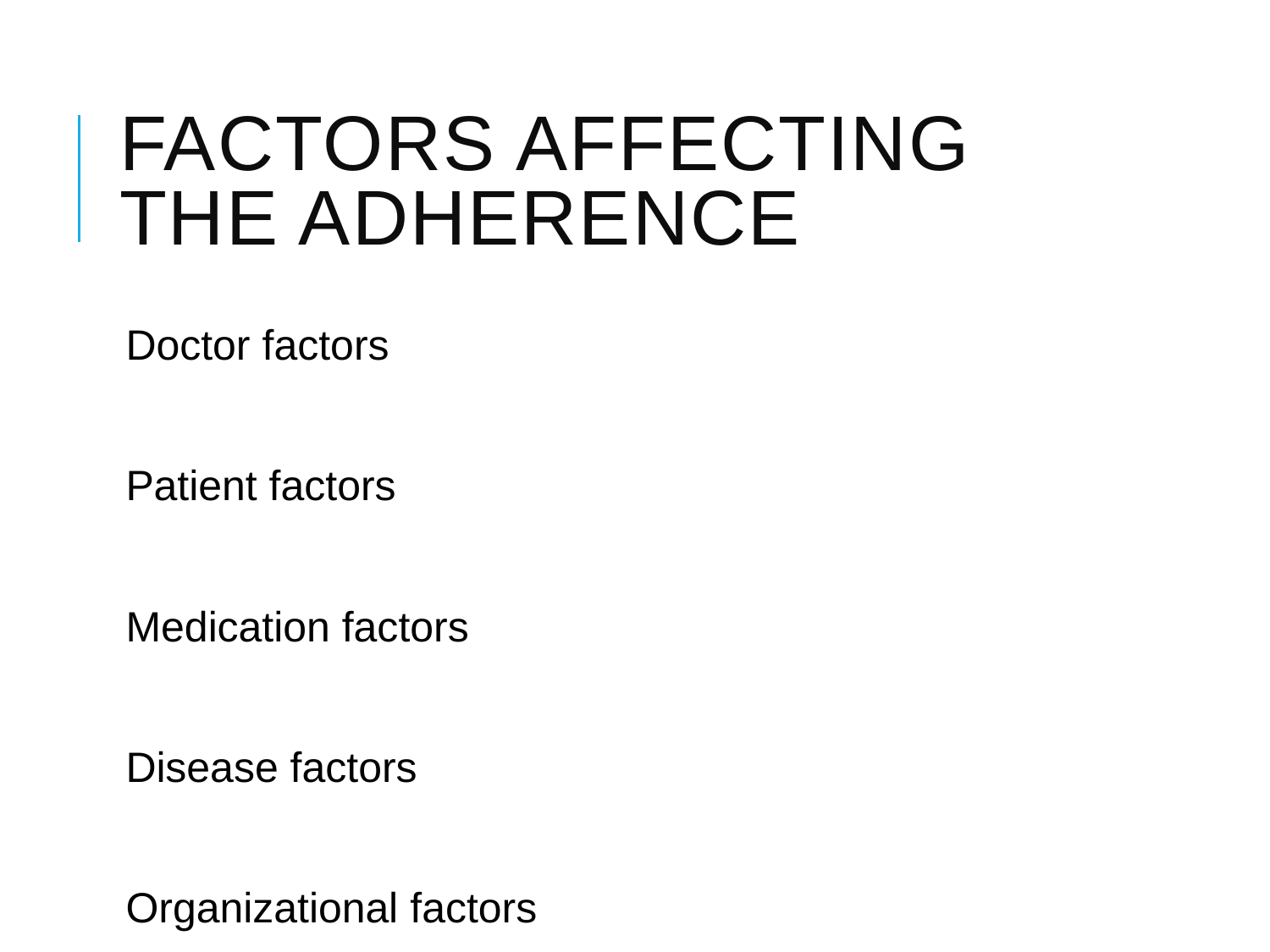

# Factors affecting the adherence
Doctor factors

Patient factors

Medication factors

Disease factors

Organizational factors